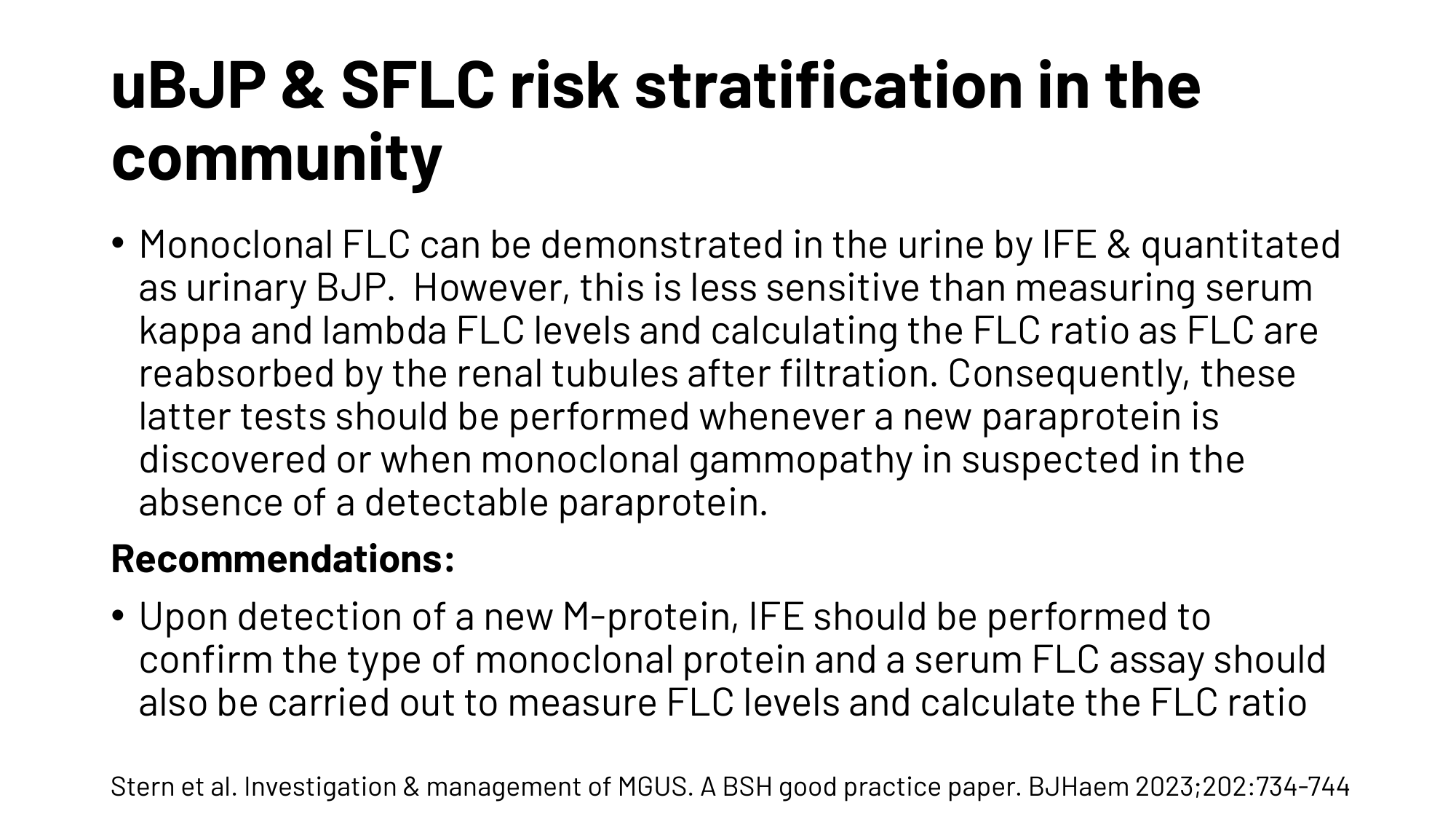

# uBJP & SFLC risk stratification in the community
Monoclonal FLC can be demonstrated in the urine by IFE & quantitated as urinary BJP.  However, this is less sensitive than measuring serum kappa and lambda FLC levels and calculating the FLC ratio as FLC are reabsorbed by the renal tubules after filtration. Consequently, these latter tests should be performed whenever a new paraprotein is discovered or when monoclonal gammopathy in suspected in the absence of a detectable paraprotein.
Recommendations:
Upon detection of a new M-protein, IFE should be performed to confirm the type of monoclonal protein and a serum FLC assay should also be carried out to measure FLC levels and calculate the FLC ratio
Stern et al. Investigation & management of MGUS. A BSH good practice paper. BJHaem 2023;202:734-744